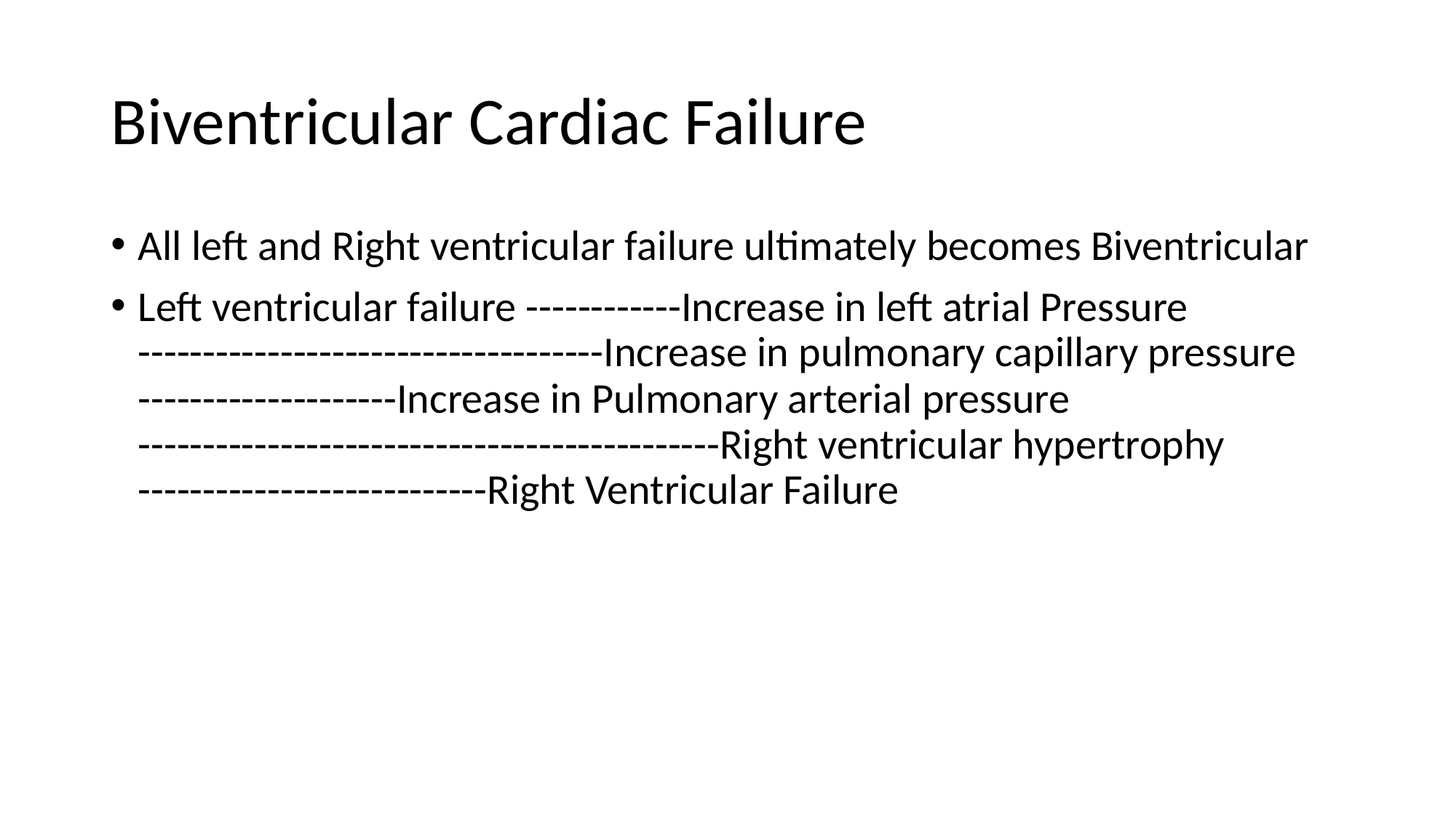

# Biventricular Cardiac Failure
All left and Right ventricular failure ultimately becomes Biventricular
Left ventricular failure ------------Increase in left atrial Pressure ------------------------------------Increase in pulmonary capillary pressure --------------------Increase in Pulmonary arterial pressure ---------------------------------------------Right ventricular hypertrophy ---------------------------Right Ventricular Failure